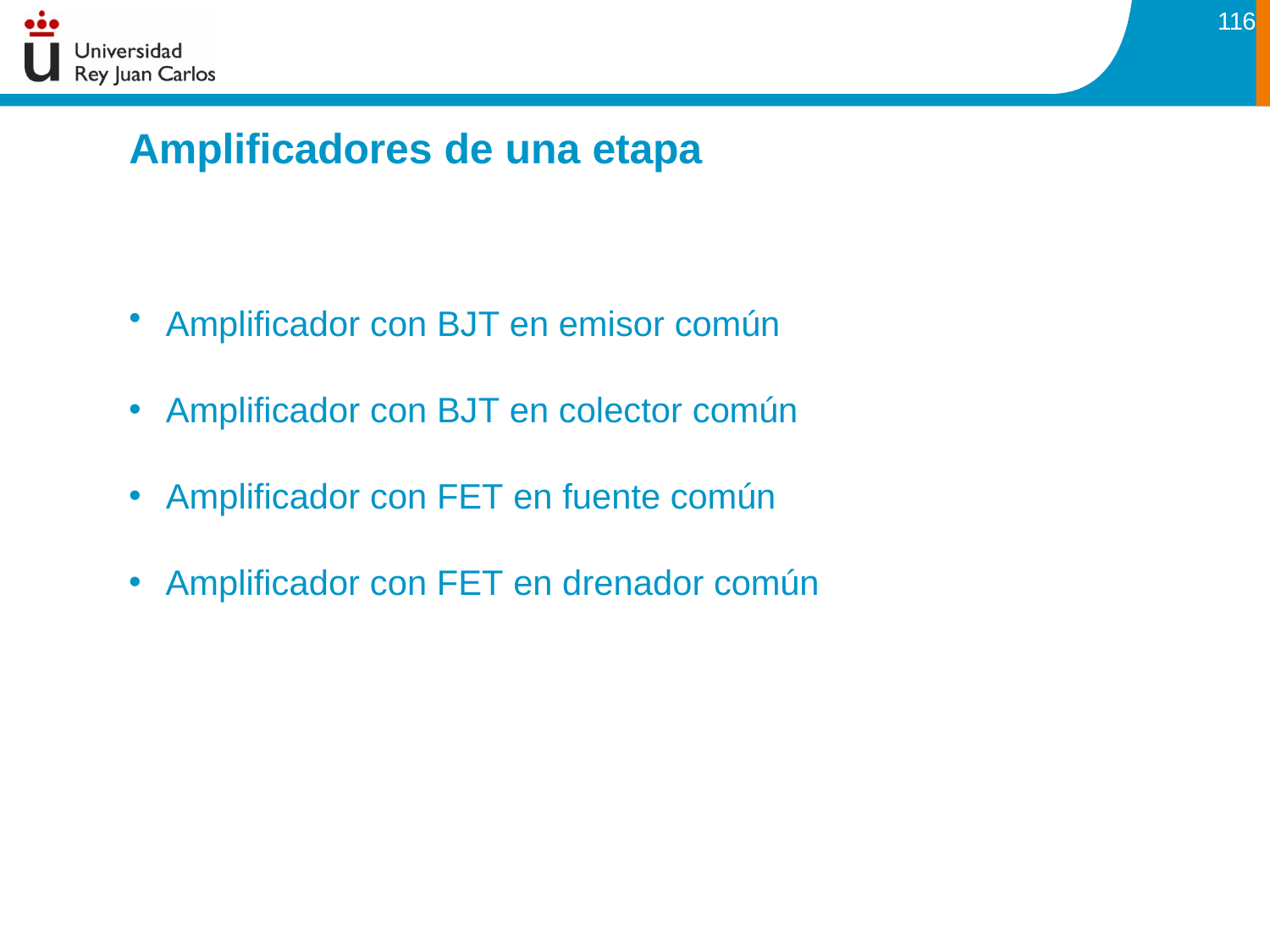

116
# Amplificadores de una etapa
Amplificador con BJT en emisor común

Amplificador con BJT en colector común

Amplificador con FET en fuente común

Amplificador con FET en drenador común